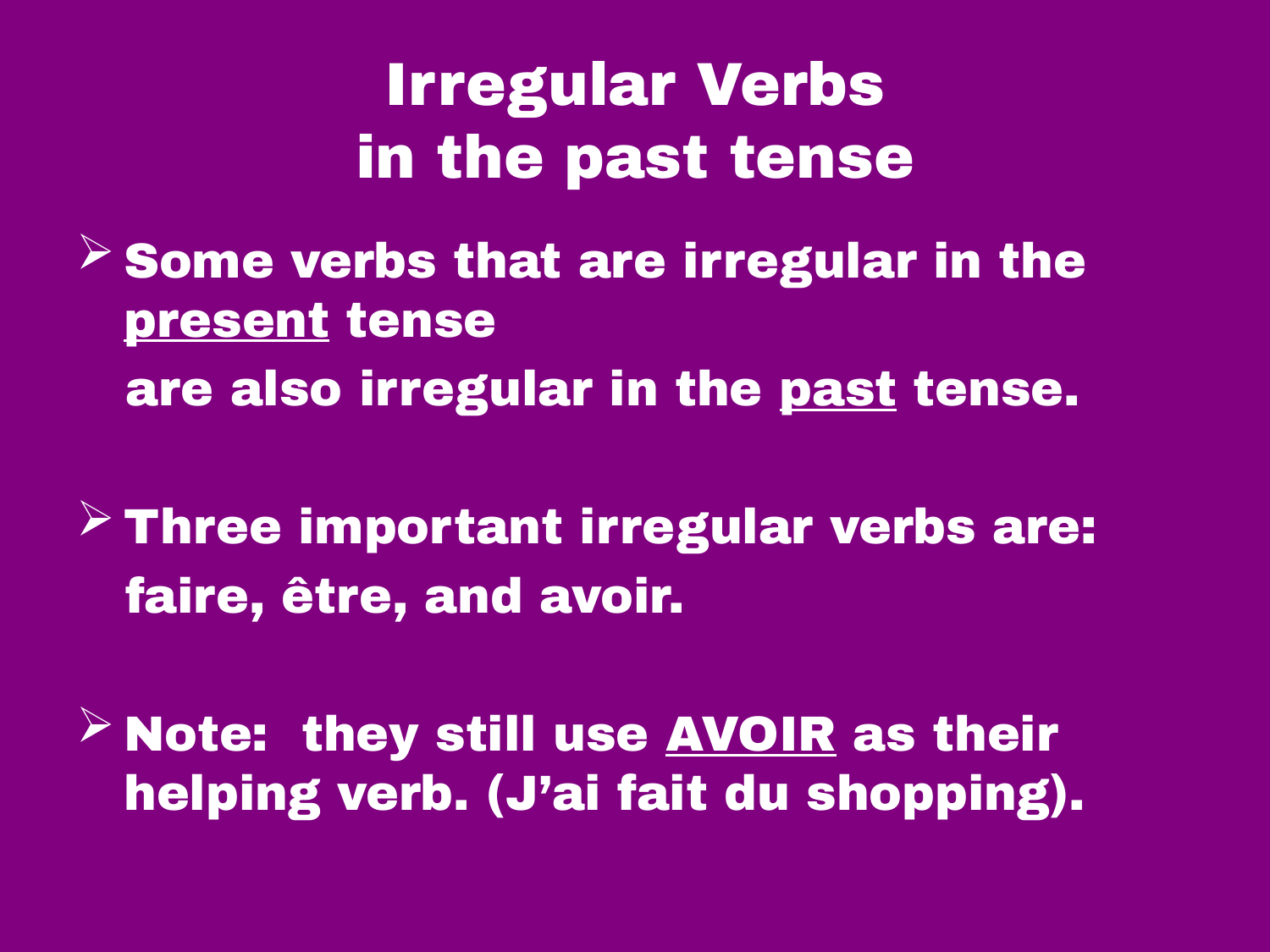

# Irregular Verbs in the past tense
Some verbs that are irregular in the present tense
   are also irregular in the past tense.

Three important irregular verbs are:
   faire, être, and avoir.

Note:  they still use AVOIR as their helping verb. (J’ai fait du shopping).